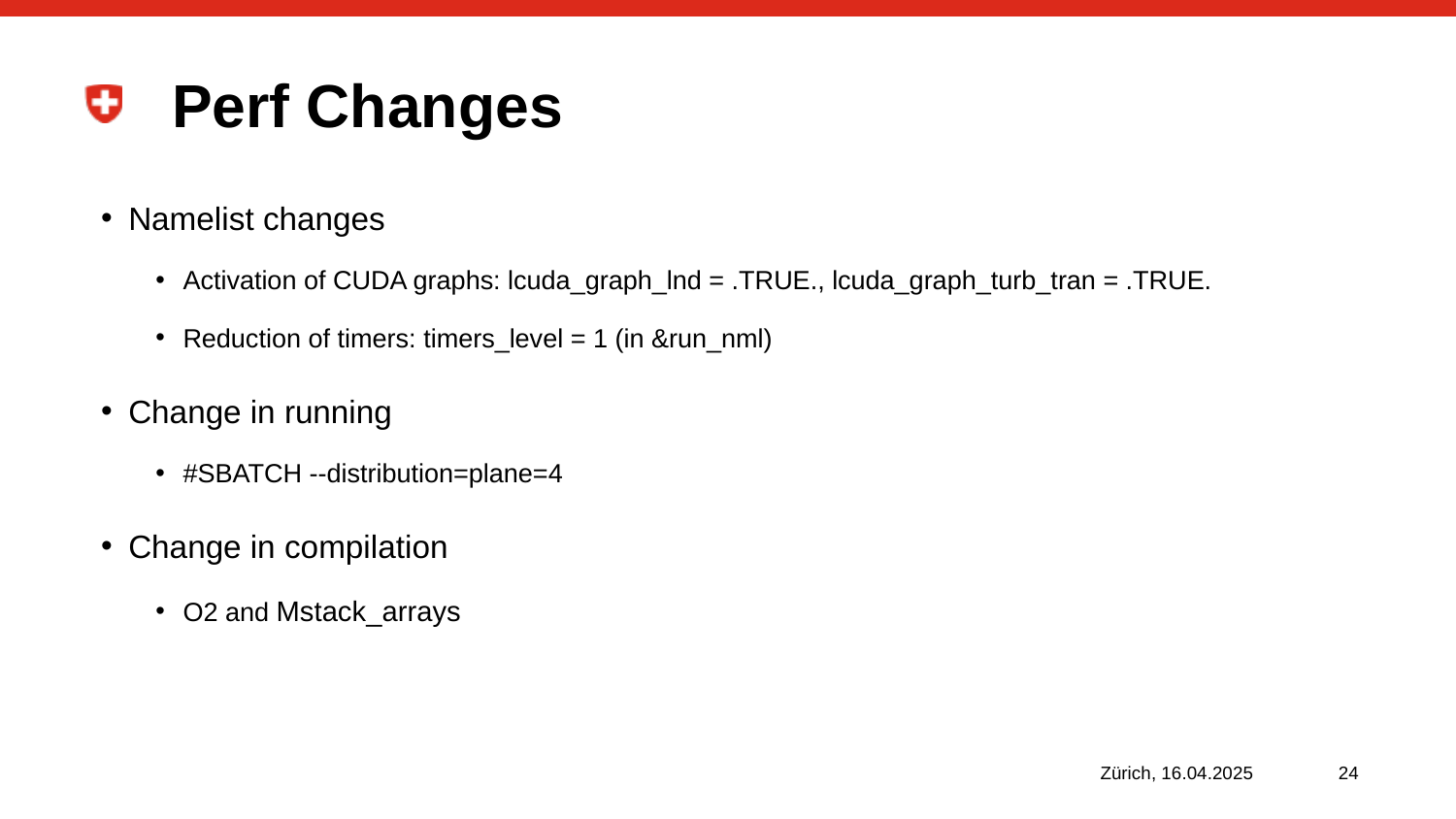

# Perf Changes
Namelist changes
Activation of CUDA graphs: lcuda_graph_lnd = .TRUE., lcuda_graph_turb_tran = .TRUE.
Reduction of timers: timers_level = 1 (in &run_nml)
Change in running
#SBATCH --distribution=plane=4
Change in compilation
O2 and Mstack_arrays
Zürich, 16.04.2025
24